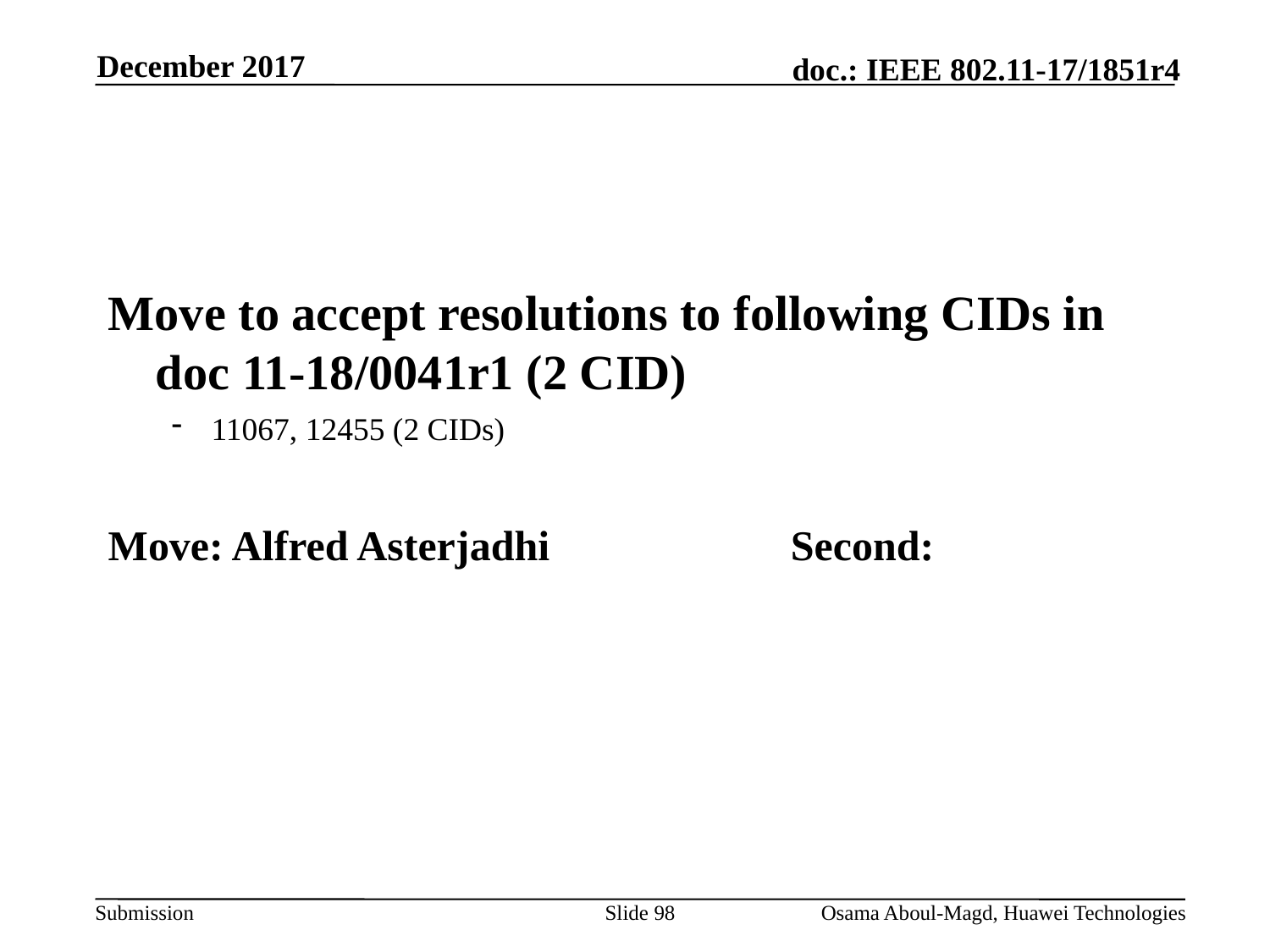

December 2017
#
Move to accept resolutions to following CIDs in doc 11-18/0041r1 (2 CID)
11067, 12455 (2 CIDs)

Move: Alfred Asterjadhi		Second:
Slide 98
Osama Aboul-Magd, Huawei Technologies